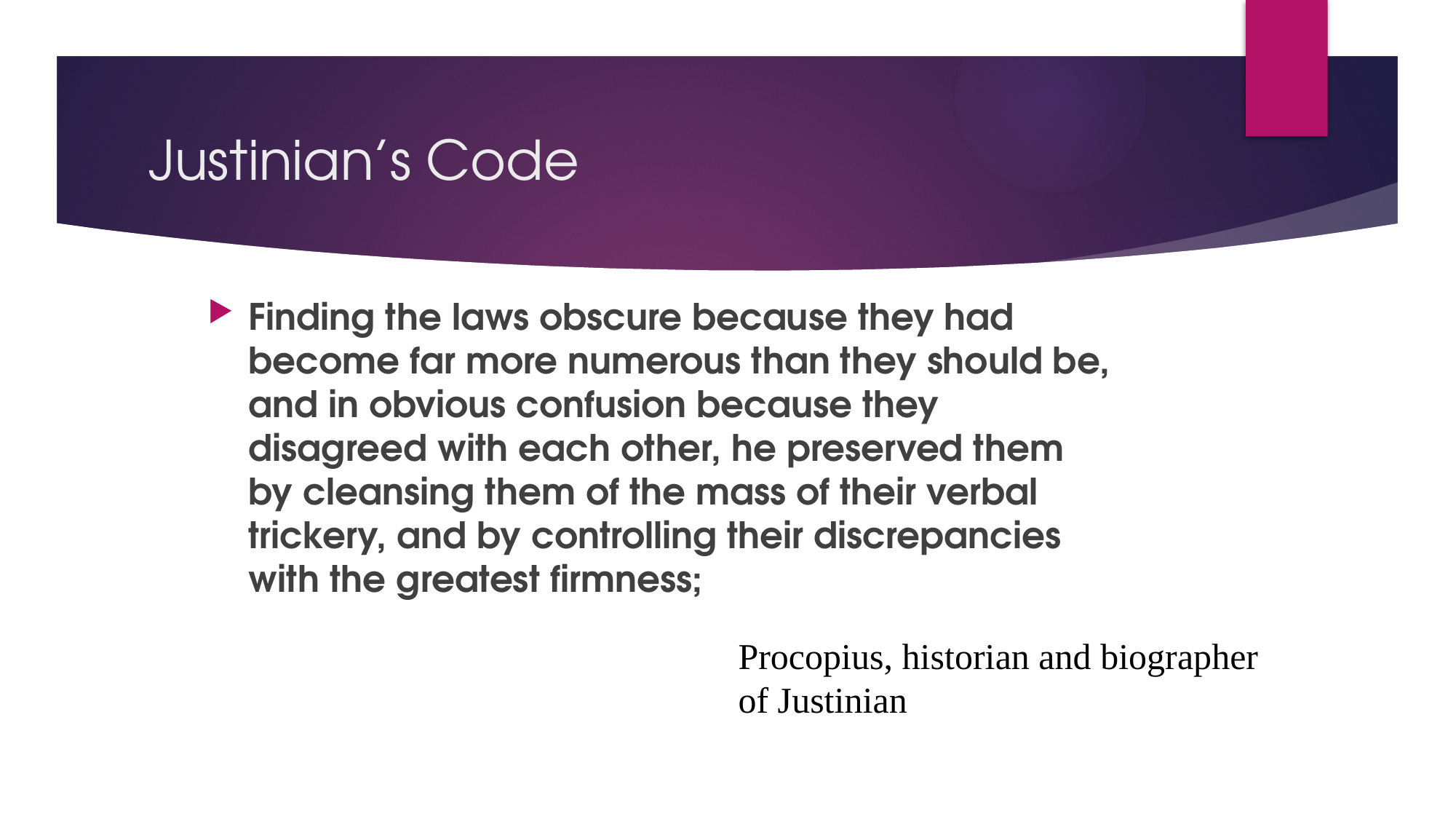

# Justinian’s Code
Finding the laws obscure because they had become far more numerous than they should be, and in obvious confusion because they disagreed with each other, he preserved them by cleansing them of the mass of their verbal trickery, and by controlling their discrepancies with the greatest firmness;
Procopius, historian and biographer of Justinian